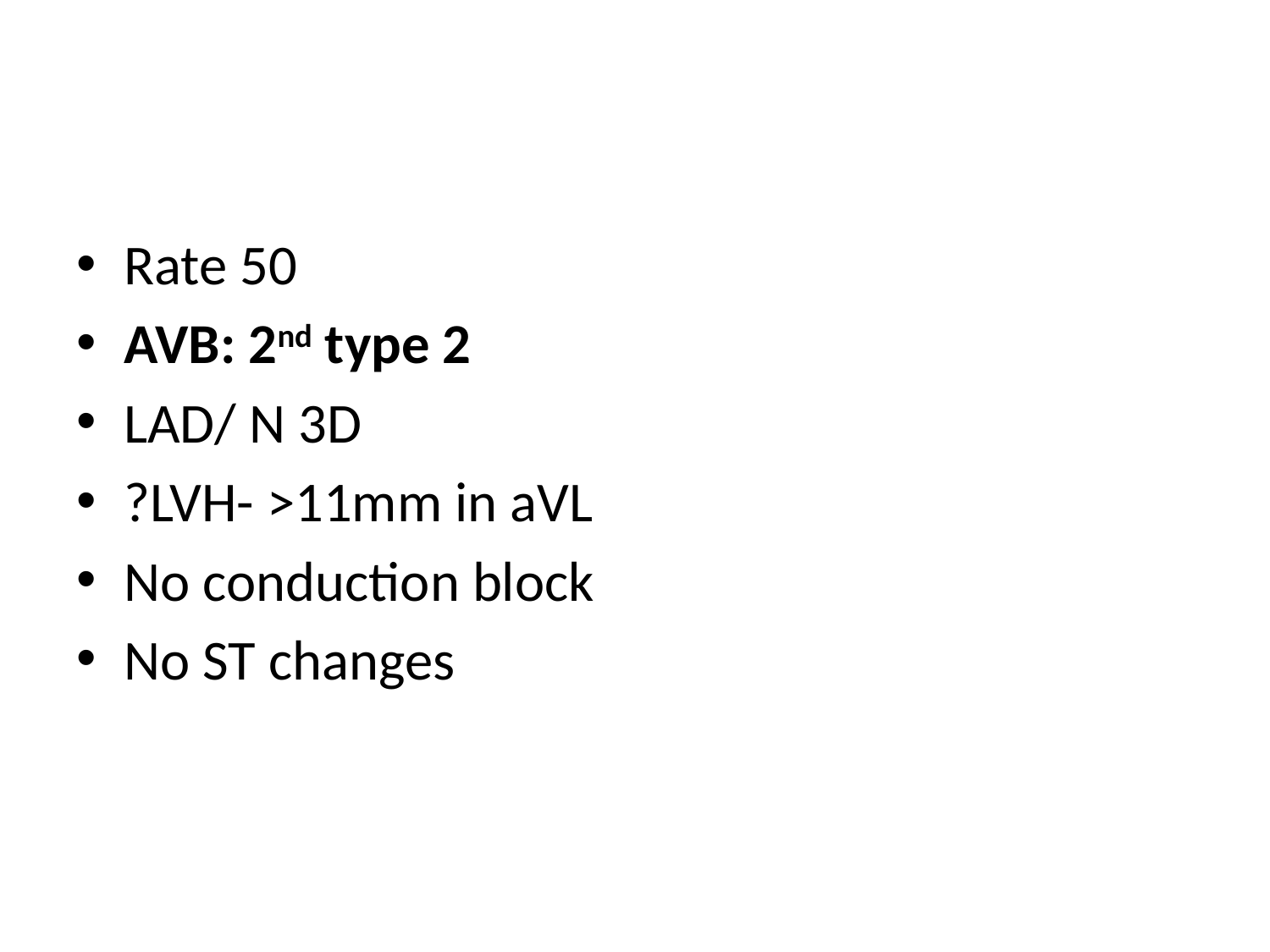

#
Rate 50
AVB: 2nd type 2
LAD/ N 3D
?LVH- >11mm in aVL
No conduction block
No ST changes